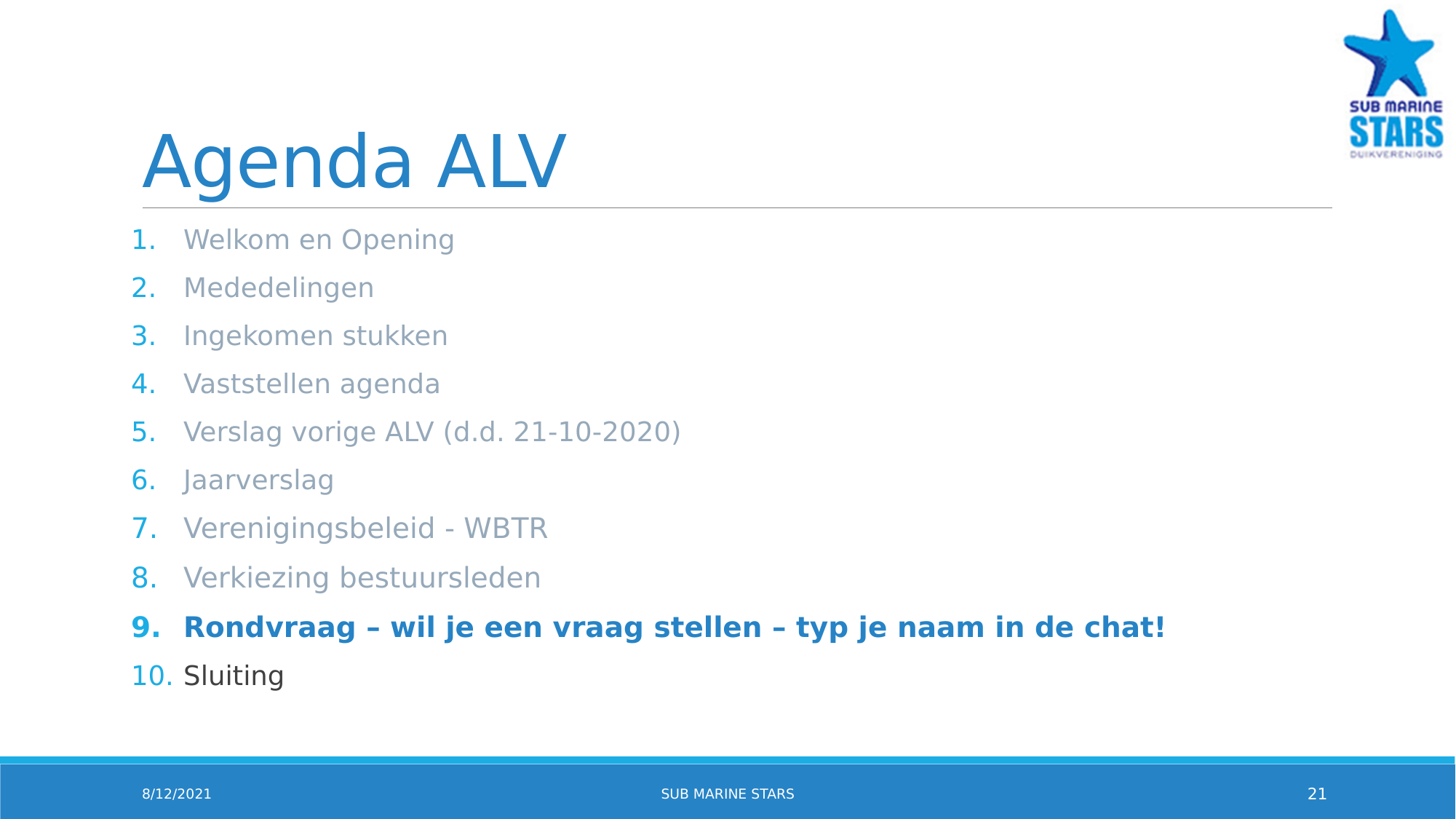

# Agenda ALV
Welkom en Opening
Mededelingen
Ingekomen stukken
Vaststellen agenda
Verslag vorige ALV (d.d. 21-10-2020)
Jaarverslag
Verenigingsbeleid - WBTR
Verkiezing bestuursleden
Rondvraag – wil je een vraag stellen – typ je naam in de chat!
Sluiting
8/12/2021
Sub Marine Stars
21